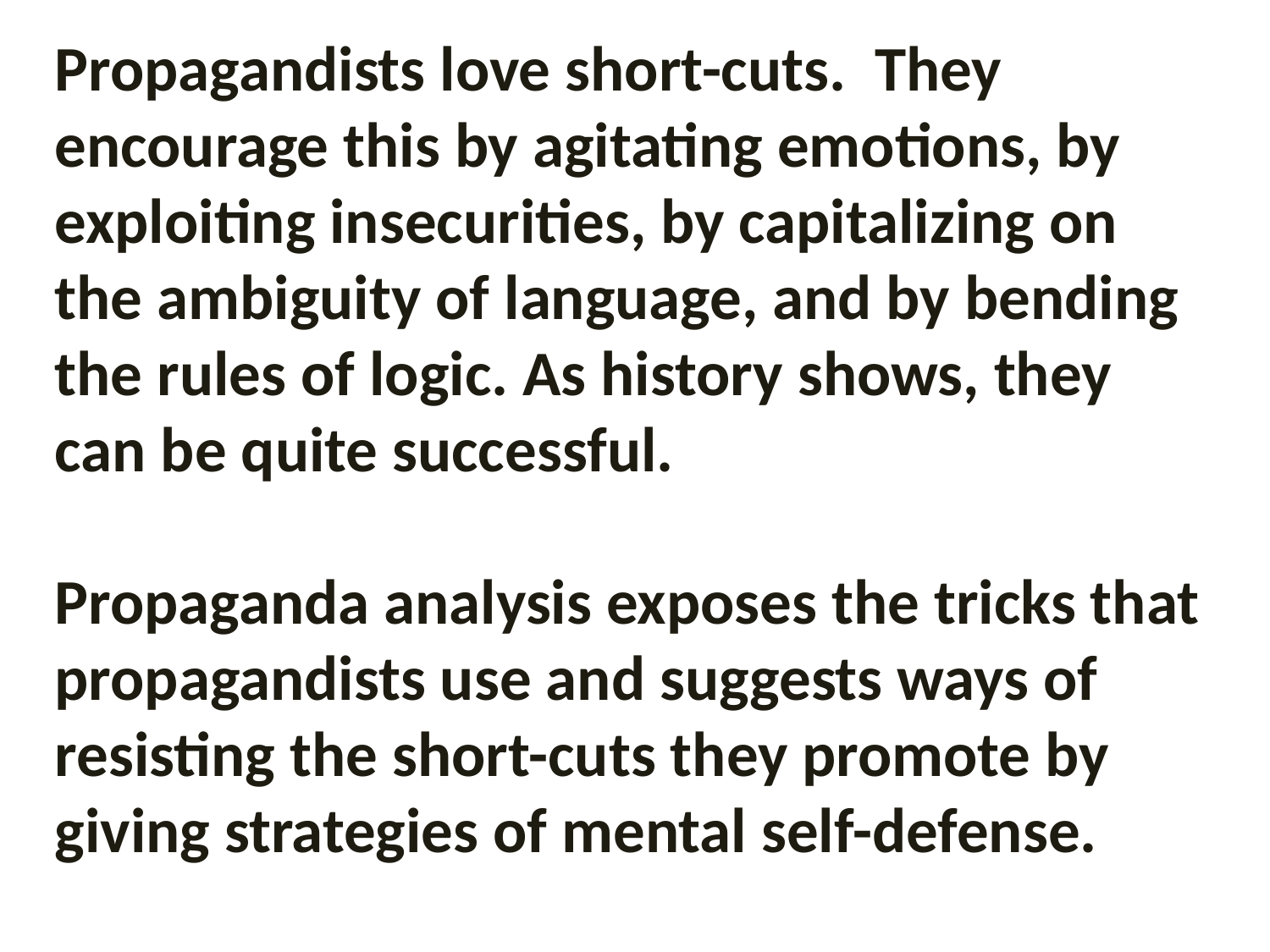

Propagandists love short-cuts.  They encourage this by agitating emotions, by exploiting insecurities, by capitalizing on the ambiguity of language, and by bending the rules of logic. As history shows, they can be quite successful.
Propaganda analysis exposes the tricks that propagandists use and suggests ways of resisting the short-cuts they promote by giving strategies of mental self-defense.
#